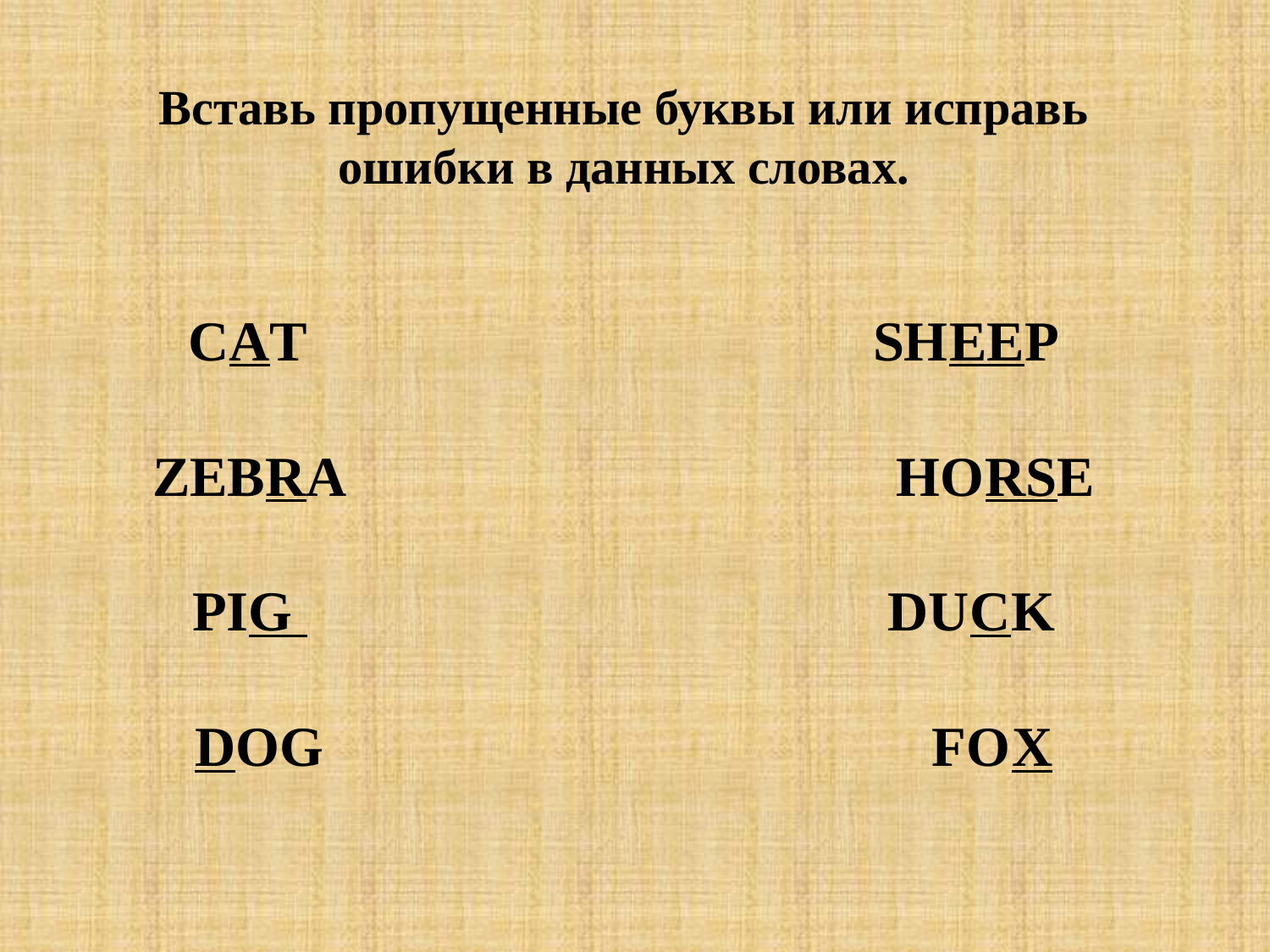

Вставь пропущенные буквы или исправь ошибки в данных словах.

CАT                                        SHEEP

ZEBRA                                       HORSE

PIG                                          DUCK

DOG                                           FOX